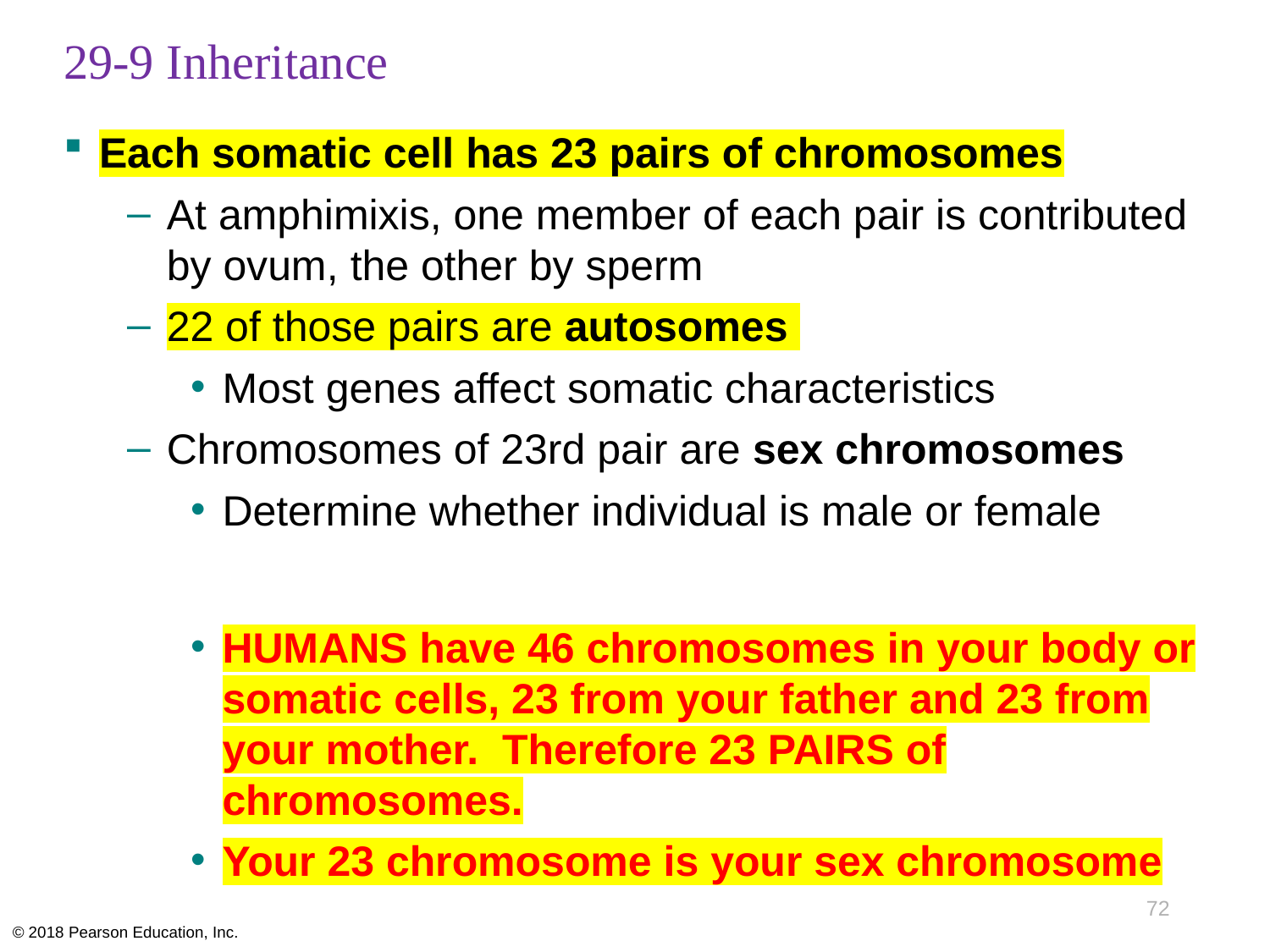

# 29-9 Inheritance
Each somatic cell has 23 pairs of chromosomes
At amphimixis, one member of each pair is contributed by ovum, the other by sperm
22 of those pairs are autosomes
Most genes affect somatic characteristics
Chromosomes of 23rd pair are sex chromosomes
Determine whether individual is male or female

HUMANS have 46 chromosomes in your body or somatic cells, 23 from your father and 23 from your mother.  Therefore 23 PAIRS of chromosomes.
Your 23 chromosome is your sex chromosome
72